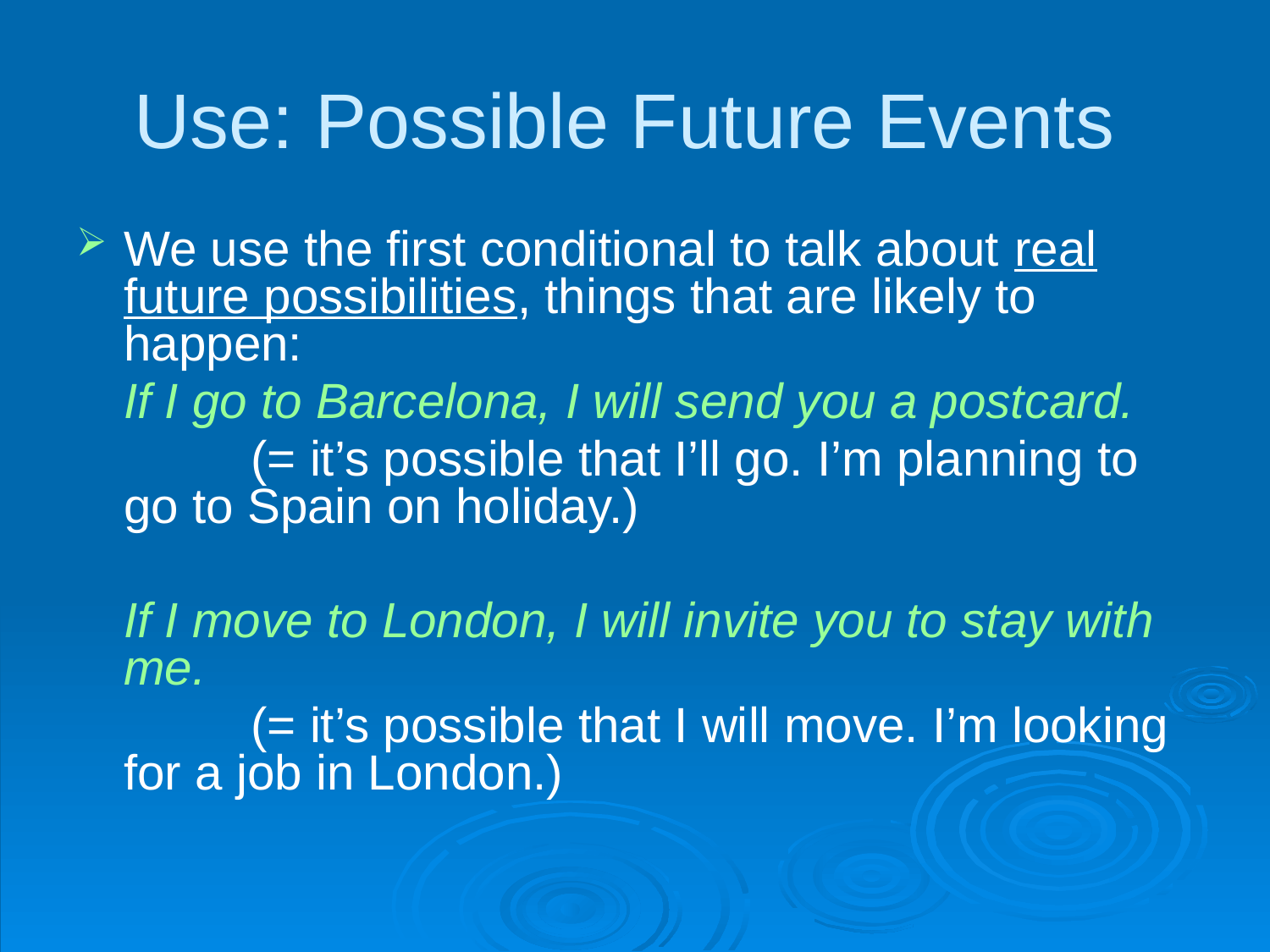

# Use: Possible Future Events
We use the first conditional to talk about real future possibilities, things that are likely to happen:
	If I go to Barcelona, I will send you a postcard.
		(= it’s possible that I’ll go. I’m planning to go to Spain on holiday.)

	If I move to London, I will invite you to stay with me.
		(= it’s possible that I will move. I’m looking for a job in London.)